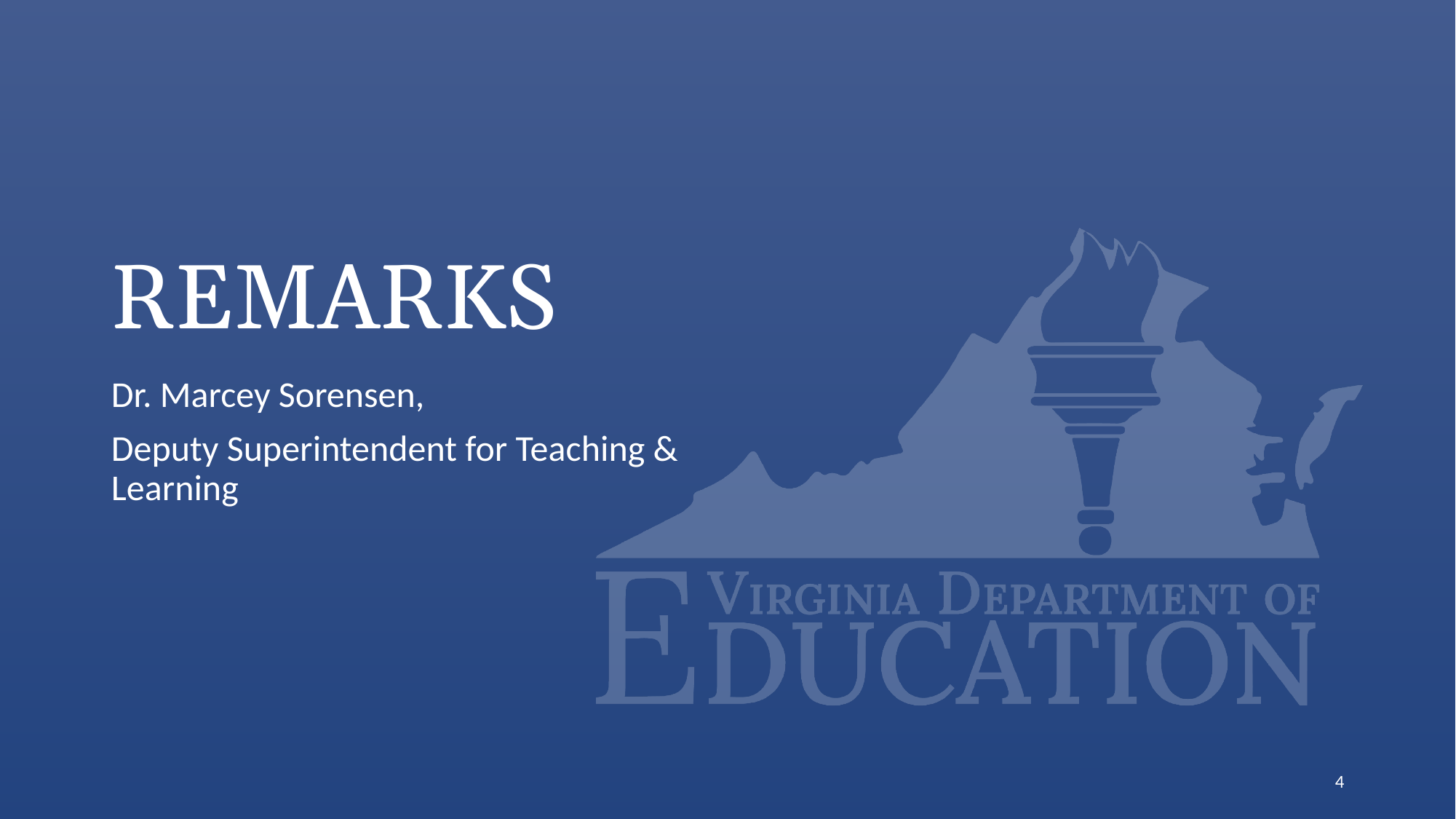

# Remarks
Dr. Marcey Sorensen,
Deputy Superintendent for Teaching & Learning
4